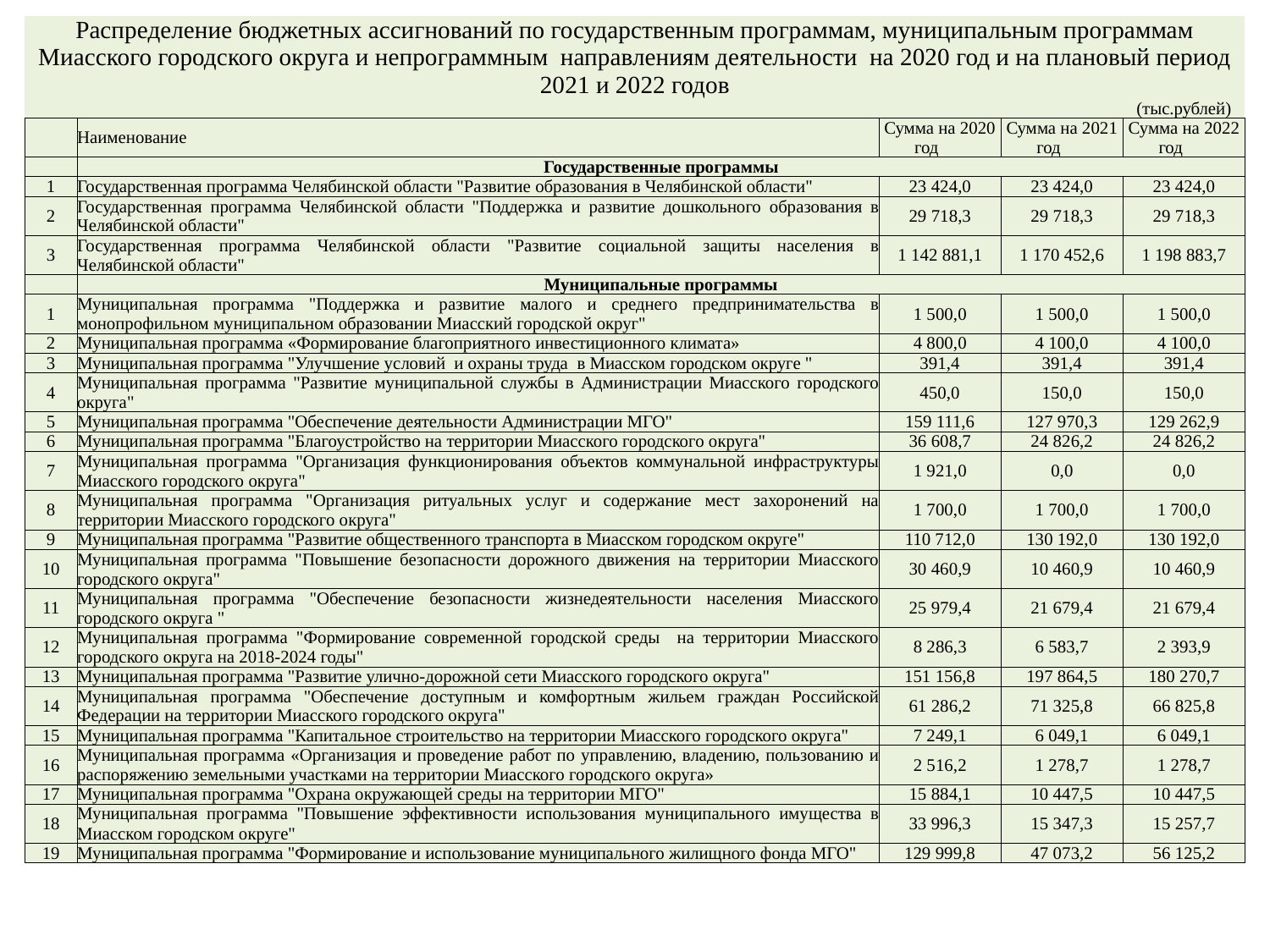

| Распределение бюджетных ассигнований по государственным программам, муниципальным программам Миасского городского округа и непрограммным направлениям деятельности на 2020 год и на плановый период 2021 и 2022 годов |  |  |  |  |
| --- | --- | --- | --- | --- |
|  |  |  |  | (тыс.рублей) |
|  | Наименование | Сумма на 2020 год | Сумма на 2021 год | Сумма на 2022 год |
|  | Государственные программы |  |  |  |
| 1 | Государственная программа Челябинской области "Развитие образования в Челябинской области" | 23 424,0 | 23 424,0 | 23 424,0 |
| 2 | Государственная программа Челябинской области "Поддержка и развитие дошкольного образования в Челябинской области" | 29 718,3 | 29 718,3 | 29 718,3 |
| 3 | Государственная программа Челябинской области "Развитие социальной защиты населения в Челябинской области" | 1 142 881,1 | 1 170 452,6 | 1 198 883,7 |
|  | Муниципальные программы |  |  |  |
| 1 | Муниципальная программа "Поддержка и развитие малого и среднего предпринимательства в монопрофильном муниципальном образовании Миасский городской округ" | 1 500,0 | 1 500,0 | 1 500,0 |
| 2 | Муниципальная программа «Формирование благоприятного инвестиционного климата» | 4 800,0 | 4 100,0 | 4 100,0 |
| 3 | Муниципальная программа "Улучшение условий и охраны труда в Миасском городском округе " | 391,4 | 391,4 | 391,4 |
| 4 | Муниципальная программа "Развитие муниципальной службы в Администрации Миасского городского округа" | 450,0 | 150,0 | 150,0 |
| 5 | Муниципальная программа "Обеспечение деятельности Администрации МГО" | 159 111,6 | 127 970,3 | 129 262,9 |
| 6 | Муниципальная программа "Благоустройство на территории Миасского городского округа" | 36 608,7 | 24 826,2 | 24 826,2 |
| 7 | Муниципальная программа "Организация функционирования объектов коммунальной инфраструктуры Миасского городского округа" | 1 921,0 | 0,0 | 0,0 |
| 8 | Муниципальная программа "Организация ритуальных услуг и содержание мест захоронений на территории Миасского городского округа" | 1 700,0 | 1 700,0 | 1 700,0 |
| 9 | Муниципальная программа "Развитие общественного транспорта в Миасском городском округе" | 110 712,0 | 130 192,0 | 130 192,0 |
| 10 | Муниципальная программа "Повышение безопасности дорожного движения на территории Миасского городского округа" | 30 460,9 | 10 460,9 | 10 460,9 |
| 11 | Муниципальная программа "Обеспечение безопасности жизнедеятельности населения Миасского городского округа " | 25 979,4 | 21 679,4 | 21 679,4 |
| 12 | Муниципальная программа "Формирование современной городской среды на территории Миасского городского округа на 2018-2024 годы" | 8 286,3 | 6 583,7 | 2 393,9 |
| 13 | Муниципальная программа "Развитие улично-дорожной сети Миасского городского округа" | 151 156,8 | 197 864,5 | 180 270,7 |
| 14 | Муниципальная программа "Обеспечение доступным и комфортным жильем граждан Российской Федерации на территории Миасского городского округа" | 61 286,2 | 71 325,8 | 66 825,8 |
| 15 | Муниципальная программа "Капитальное строительство на территории Миасского городского округа" | 7 249,1 | 6 049,1 | 6 049,1 |
| 16 | Муниципальная программа «Организация и проведение работ по управлению, владению, пользованию и распоряжению земельными участками на территории Миасского городского округа» | 2 516,2 | 1 278,7 | 1 278,7 |
| 17 | Муниципальная программа "Охрана окружающей среды на территории МГО" | 15 884,1 | 10 447,5 | 10 447,5 |
| 18 | Муниципальная программа "Повышение эффективности использования муниципального имущества в Миасском городском округе" | 33 996,3 | 15 347,3 | 15 257,7 |
| 19 | Муниципальная программа "Формирование и использование муниципального жилищного фонда МГО" | 129 999,8 | 47 073,2 | 56 125,2 |